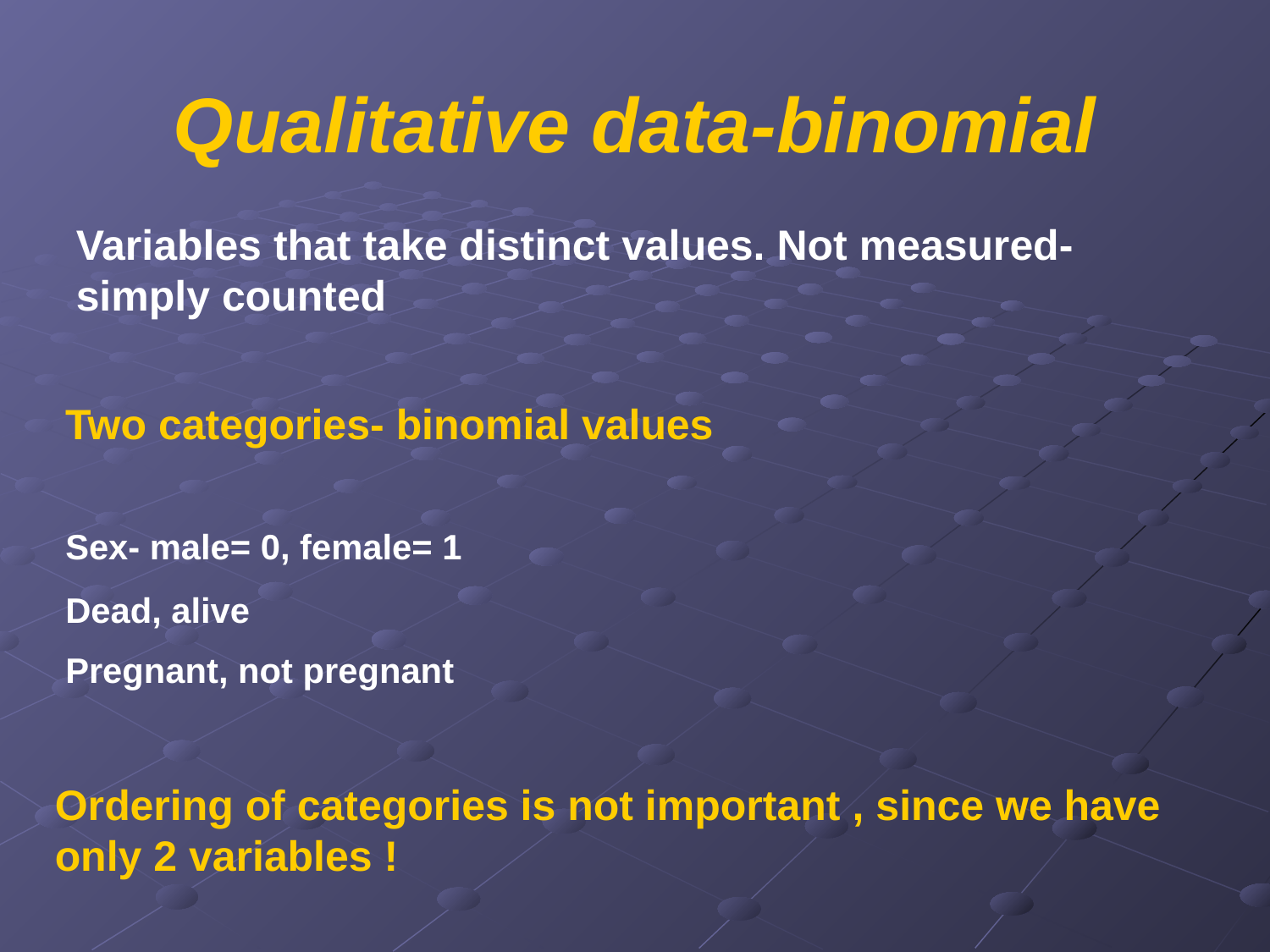

# Qualitative data-binomial
Variables that take distinct values. Not measured- simply counted
Two categories- binomial values
Sex- male= 0, female= 1
Dead, alive
Pregnant, not pregnant
Ordering of categories is not important , since we have only 2 variables !